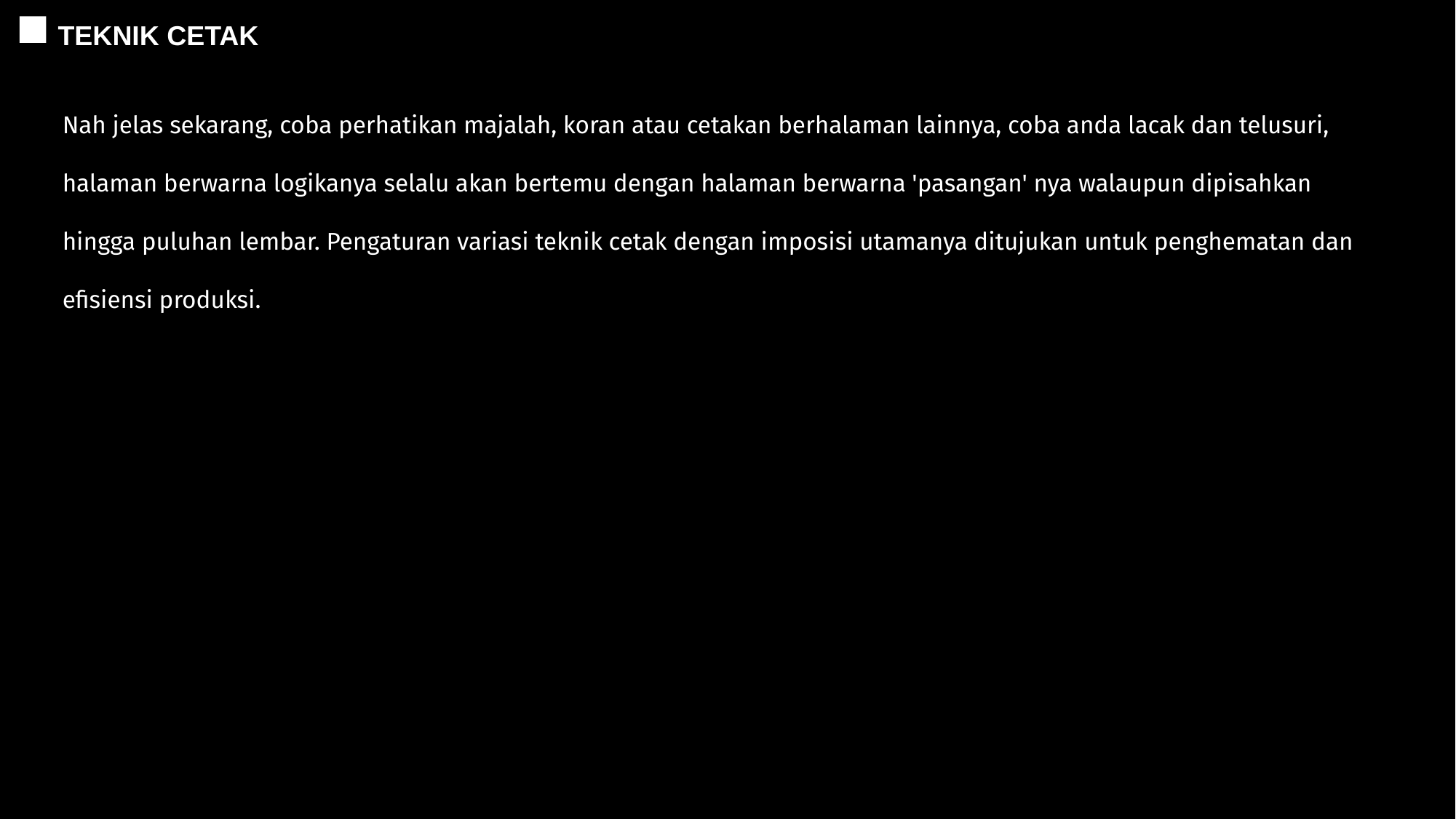

TEKNIK CETAK

Nah jelas sekarang, coba perhatikan majalah, koran atau cetakan berhalaman lainnya, coba anda lacak dan telusuri, halaman berwarna logikanya selalu akan bertemu dengan halaman berwarna 'pasangan' nya walaupun dipisahkan hingga puluhan lembar. Pengaturan variasi teknik cetak dengan imposisi utamanya ditujukan untuk penghematan dan efisiensi produksi.